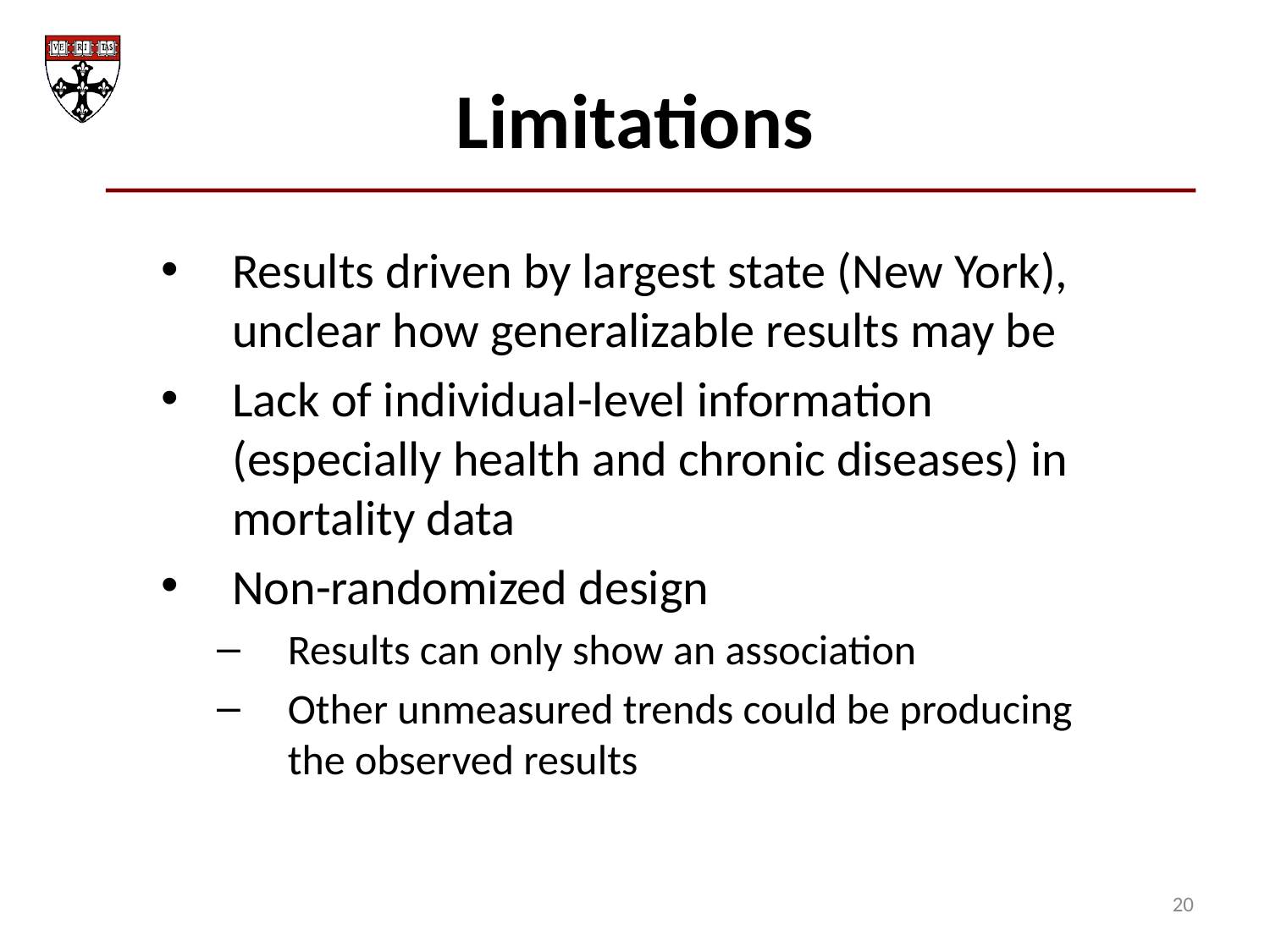

Limitations

Results driven by largest state (New York), unclear how generalizable results may be
Lack of individual-level information (especially health and chronic diseases) in mortality data
Non-randomized design
Results can only show an association
Other unmeasured trends could be producing the observed results

20